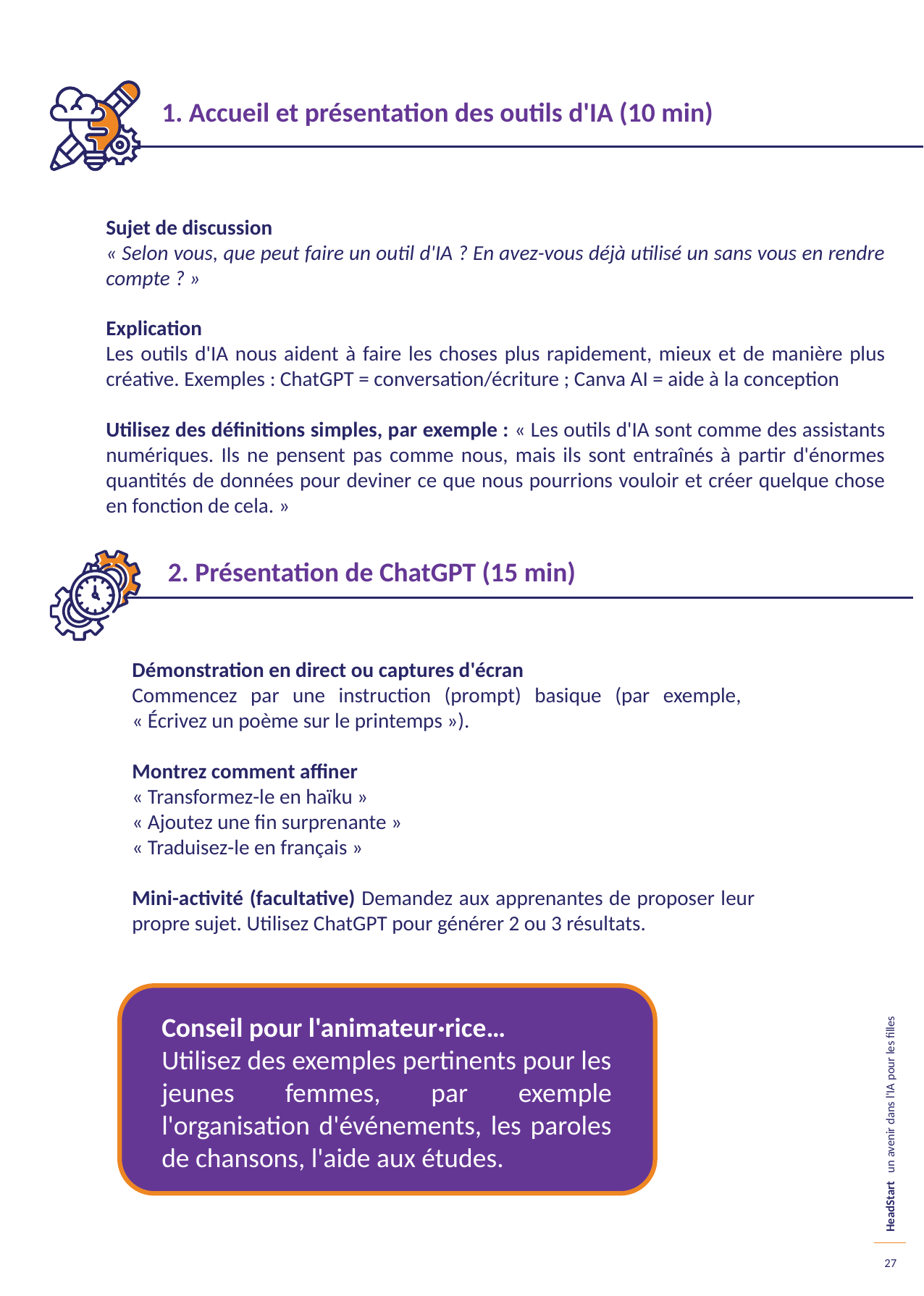

1. Accueil et présentation des outils d'IA (10 min)
Sujet de discussion
« Selon vous, que peut faire un outil d'IA ? En avez-vous déjà utilisé un sans vous en rendre compte ? »

Explication
Les outils d'IA nous aident à faire les choses plus rapidement, mieux et de manière plus créative. Exemples : ChatGPT = conversation/écriture ; Canva AI = aide à la conception

Utilisez des définitions simples, par exemple : « Les outils d'IA sont comme des assistants numériques. Ils ne pensent pas comme nous, mais ils sont entraînés à partir d'énormes quantités de données pour deviner ce que nous pourrions vouloir et créer quelque chose en fonction de cela. »
2. Présentation de ChatGPT (15 min)

Démonstration en direct ou captures d'écran
Commencez par une instruction (prompt) basique (par exemple,
« Écrivez un poème sur le printemps »).

Montrez comment affiner
« Transformez-le en haïku »
« Ajoutez une fin surprenante »
« Traduisez-le en français »

Mini-activité (facultative) Demandez aux apprenantes de proposer leur propre sujet. Utilisez ChatGPT pour générer 2 ou 3 résultats.

Conseil pour l'animateur·rice…
Utilisez des exemples pertinents pour les jeunes femmes, par exemple l'organisation d'événements, les paroles de chansons, l'aide aux études.
27